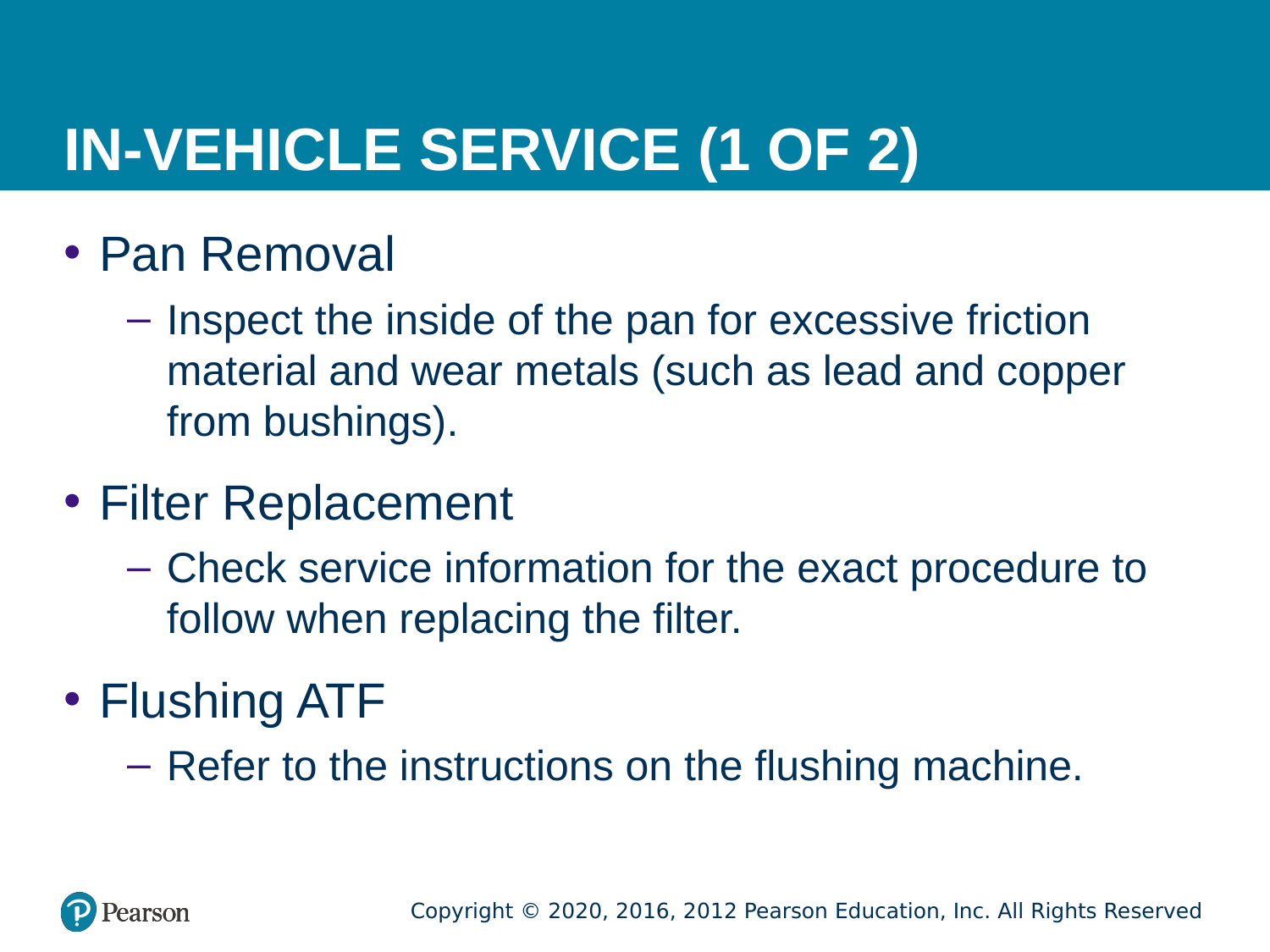

# IN-VEHICLE SERVICE (1 OF 2)
Pan Removal
Inspect the inside of the pan for excessive friction material and wear metals (such as lead and copper from bushings).
Filter Replacement
Check service information for the exact procedure to follow when replacing the filter.
Flushing ATF
Refer to the instructions on the flushing machine.